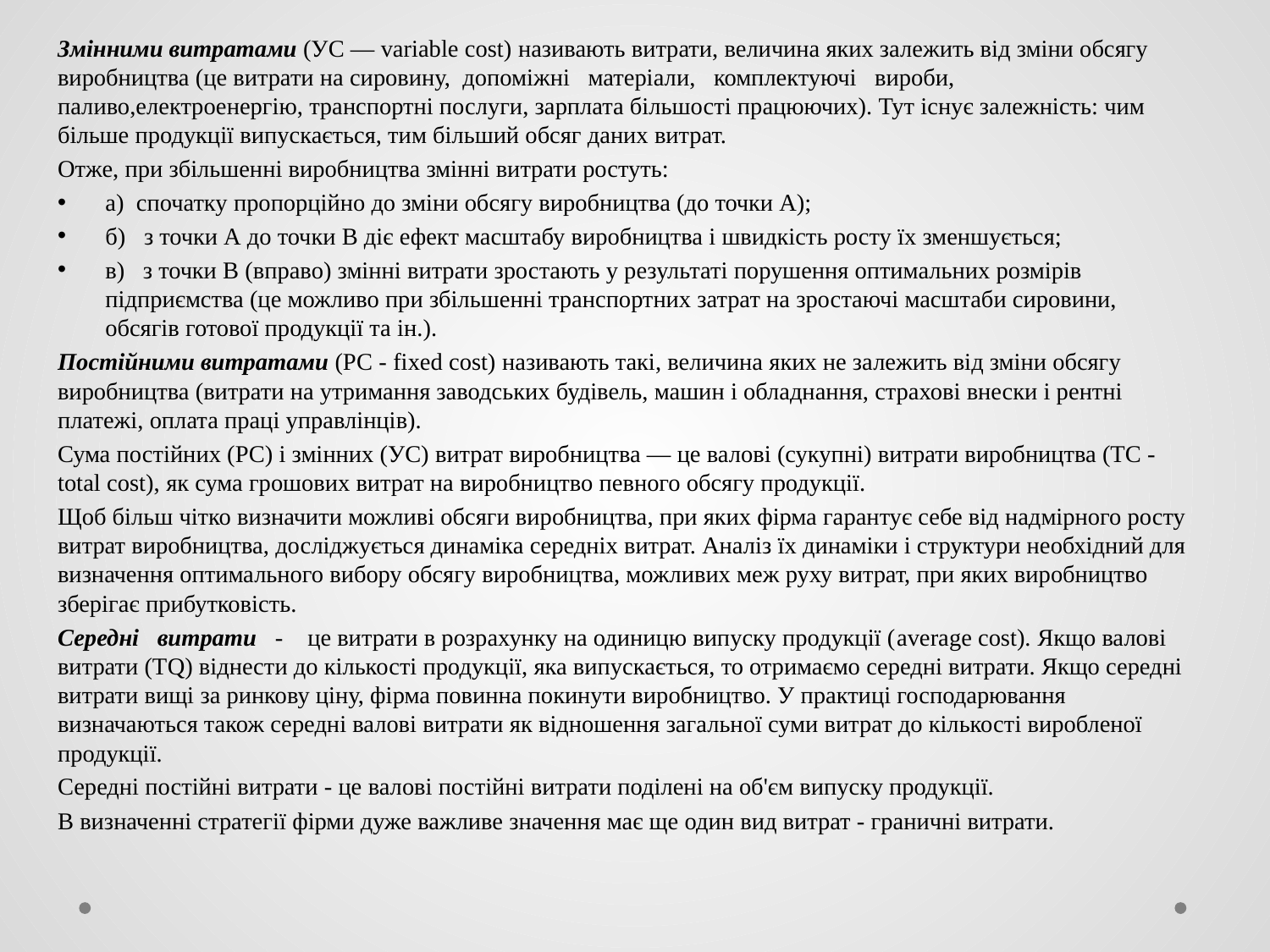

Змінними витратами (УС — variable cost) називають витрати, величина яких залежить від зміни обсягу виробництва (це витрати на сировину,  допоміжні   матеріали,   комплектуючі   вироби,   паливо,електроенергію, транспортні послуги, зарплата більшості працюючих). Тут існує залежність: чим більше продукції випускається, тим більший обсяг даних витрат.
Отже, при збільшенні виробництва змінні витрати ростуть:
а)  спочатку пропорційно до зміни обсягу виробництва (до точки А);
б)   з точки А до точки В діє ефект масштабу виробництва і швидкість росту їх зменшується;
в)   з точки В (вправо) змінні витрати зростають у результаті порушення оптимальних розмірів підприємства (це можливо при збільшенні транспортних затрат на зростаючі масштаби сировини, обсягів готової продукції та ін.).
Постійними витратами (РС - fixed cost) називають такі, величина яких не залежить від зміни обсягу виробництва (витрати на утримання заводських будівель, машин і обладнання, страхові внески і рентні платежі, оплата праці управлінців).
Сума постійних (РС) і змінних (УС) витрат виробництва — це валові (сукупні) витрати виробництва (ТС - total cost), як сума грошових витрат на виробництво певного обсягу продукції.
Щоб більш чітко визначити можливі обсяги виробництва, при яких фірма гарантує себе від надмірного росту витрат виробництва, досліджується динаміка середніх витрат. Аналіз їх динаміки і структури необхідний для визначення оптимального вибору обсягу виробництва, можливих меж руху витрат, при яких виробництво зберігає прибутковість.
Середні   витрати   -    це витрати в розрахунку на одиницю випуску продукції (average cost). Якщо валові витрати (ТQ) віднести до кількості продукції, яка випускається, то отримаємо середні витрати. Якщо середні витрати вищі за ринкову ціну, фірма повинна покинути виробництво. У практиці господарювання визначаються також середні валові витрати як відношення загальної суми витрат до кількості виробленої продукції.
Середні постійні витрати - це валові постійні витрати поділені на об'єм випуску продукції.
В визначенні стратегії фірми дуже важливе значення має ще один вид витрат - граничні витрати.